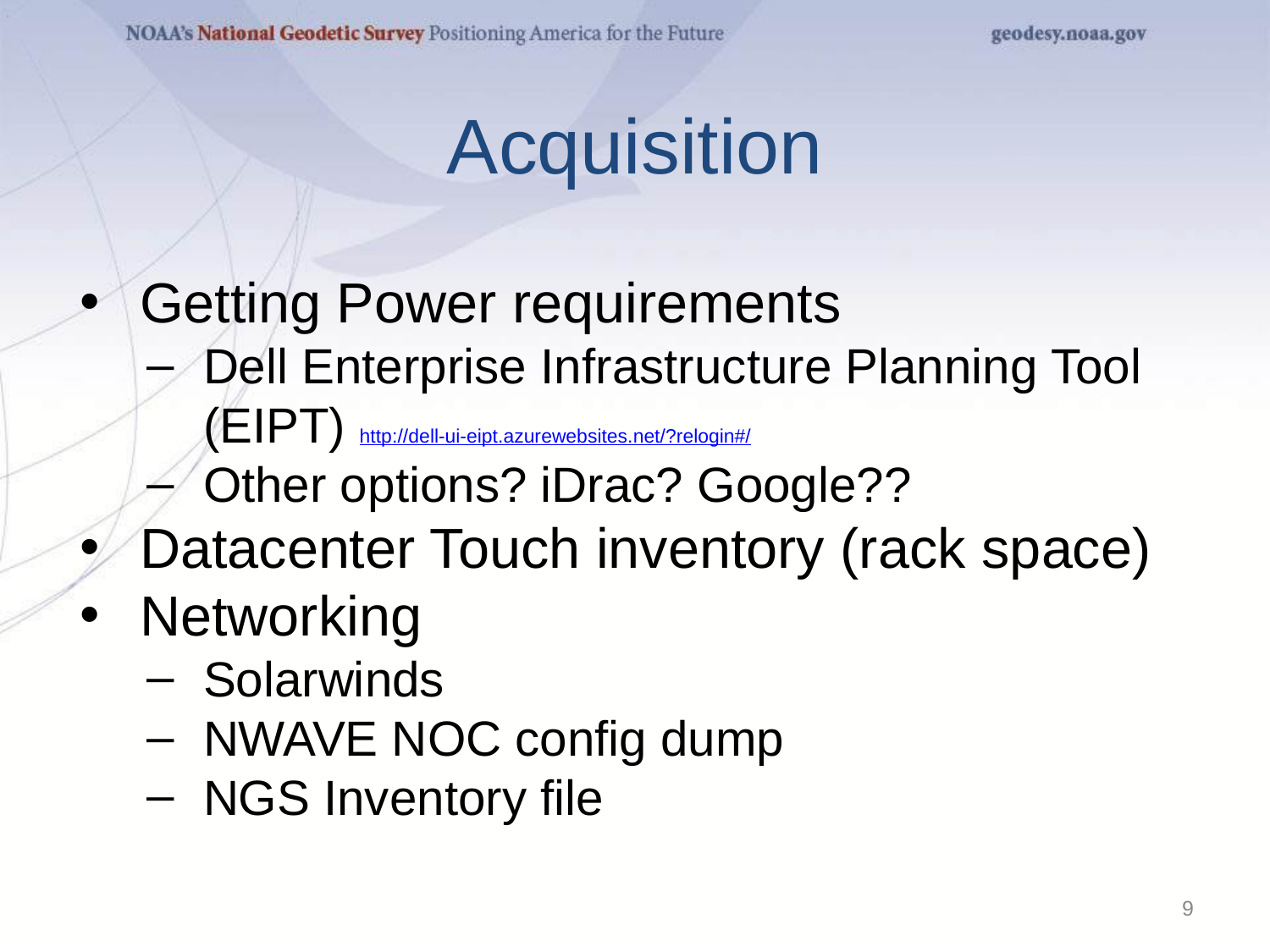

# Acquisition
Getting Power requirements
Dell Enterprise Infrastructure Planning Tool (EIPT) http://dell-ui-eipt.azurewebsites.net/?relogin#/
Other options? iDrac? Google??
Datacenter Touch inventory (rack space)
Networking
Solarwinds
NWAVE NOC config dump
NGS Inventory file
9